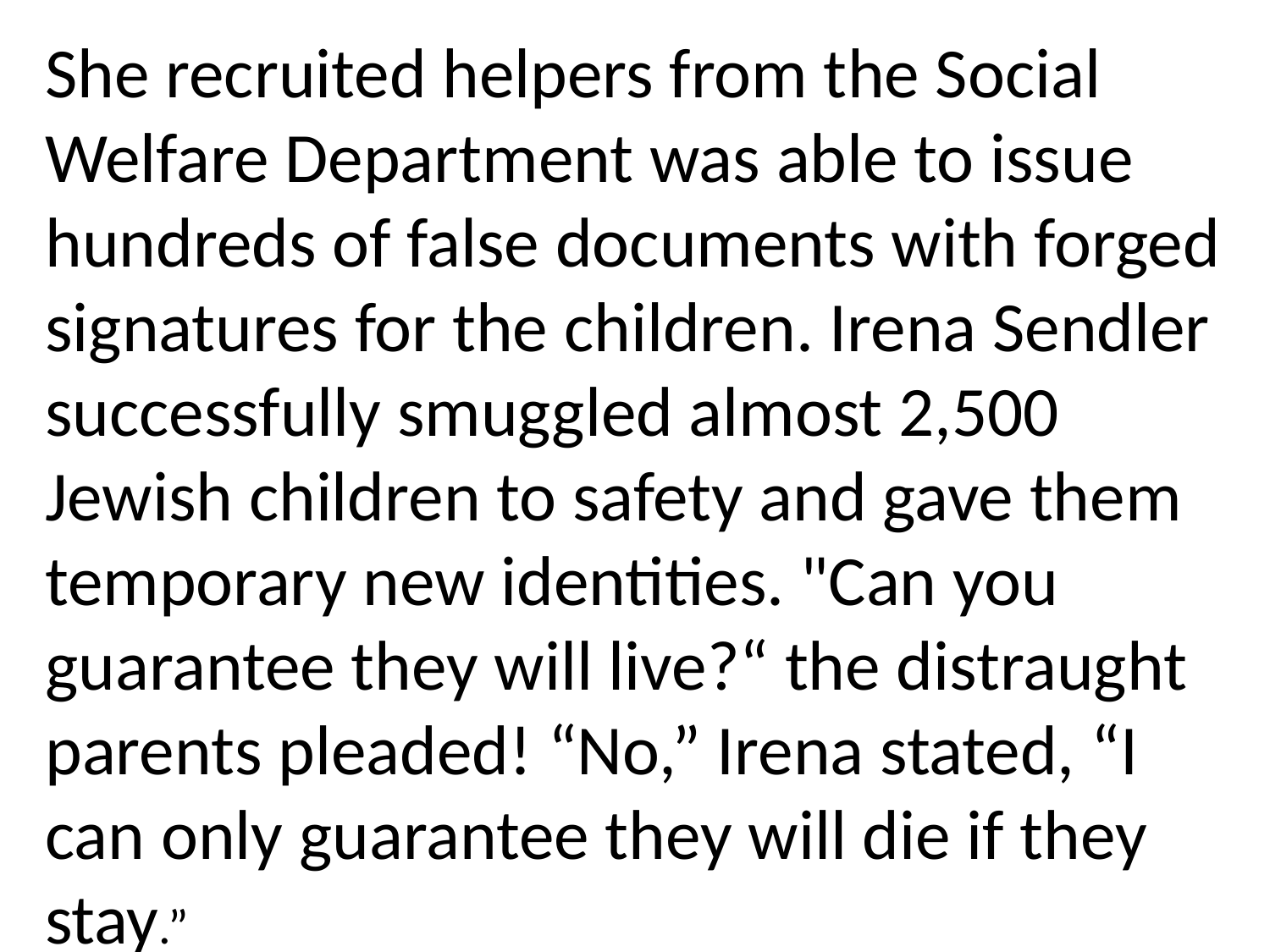

She recruited helpers from the Social Welfare Department was able to issue hundreds of false documents with forged signatures for the children. Irena Sendler successfully smuggled almost 2,500 Jewish children to safety and gave them temporary new identities. "Can you guarantee they will live?“ the distraught parents pleaded! “No,” Irena stated, “I can only guarantee they will die if they stay.”